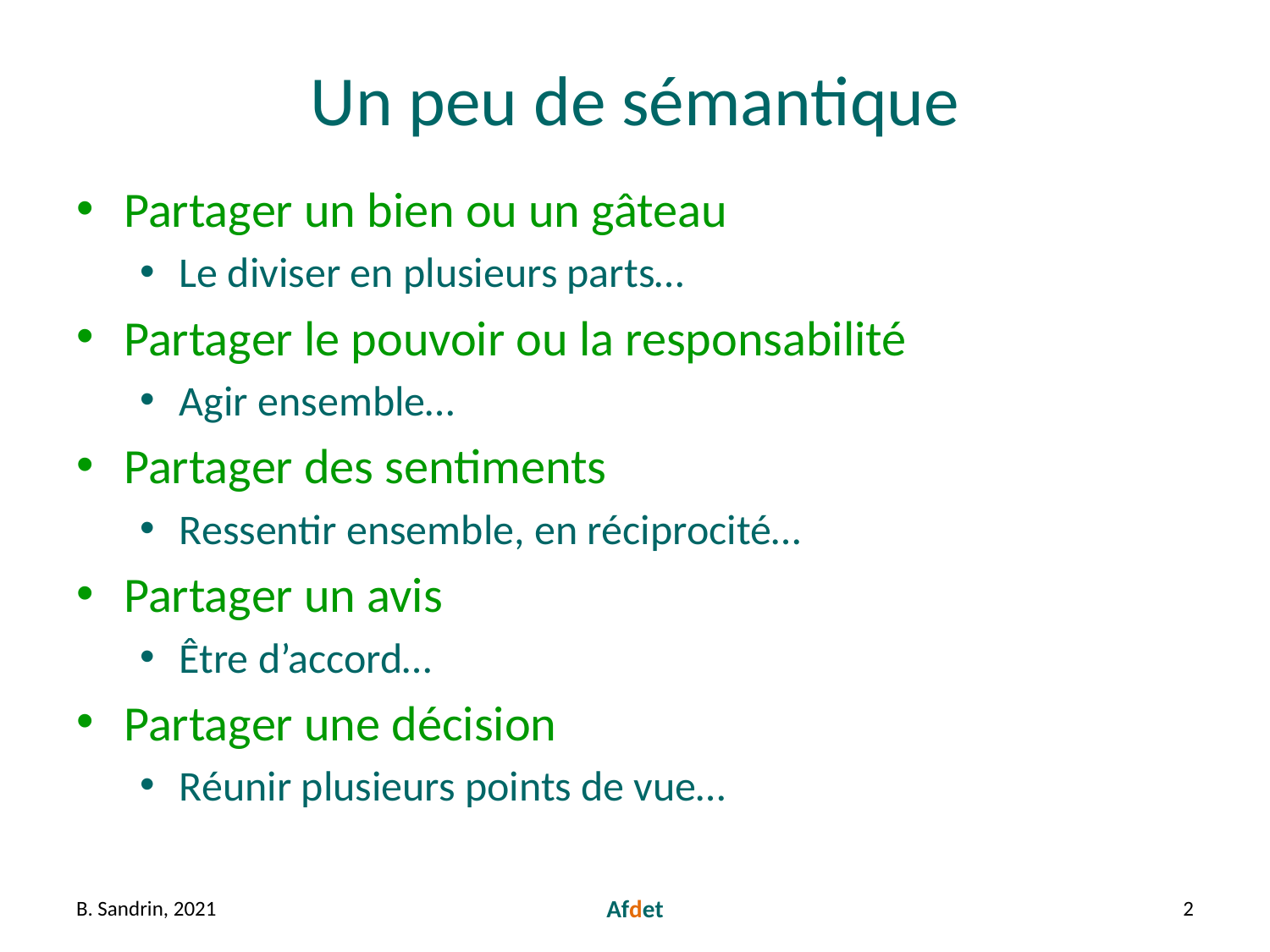

# Un peu de sémantique
Partager un bien ou un gâteau
Le diviser en plusieurs parts…
Partager le pouvoir ou la responsabilité
Agir ensemble…
Partager des sentiments
Ressentir ensemble, en réciprocité…
Partager un avis
Être d’accord…
Partager une décision
Réunir plusieurs points de vue…
B. Sandrin, 2021
Afdet
2